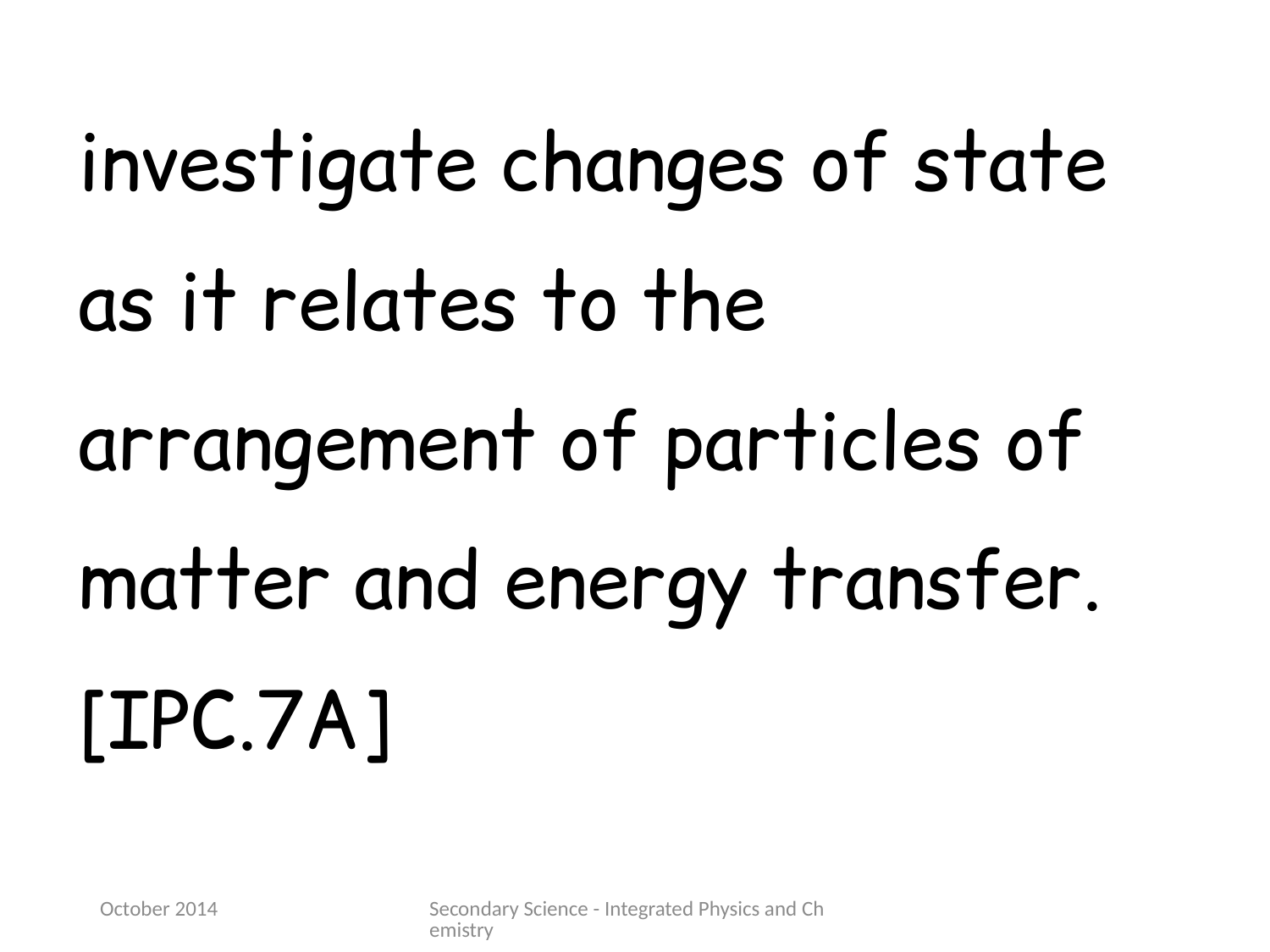

investigate changes of state as it relates to the arrangement of particles of matter and energy transfer.[IPC.7A]
October 2014
Secondary Science - Integrated Physics and Chemistry